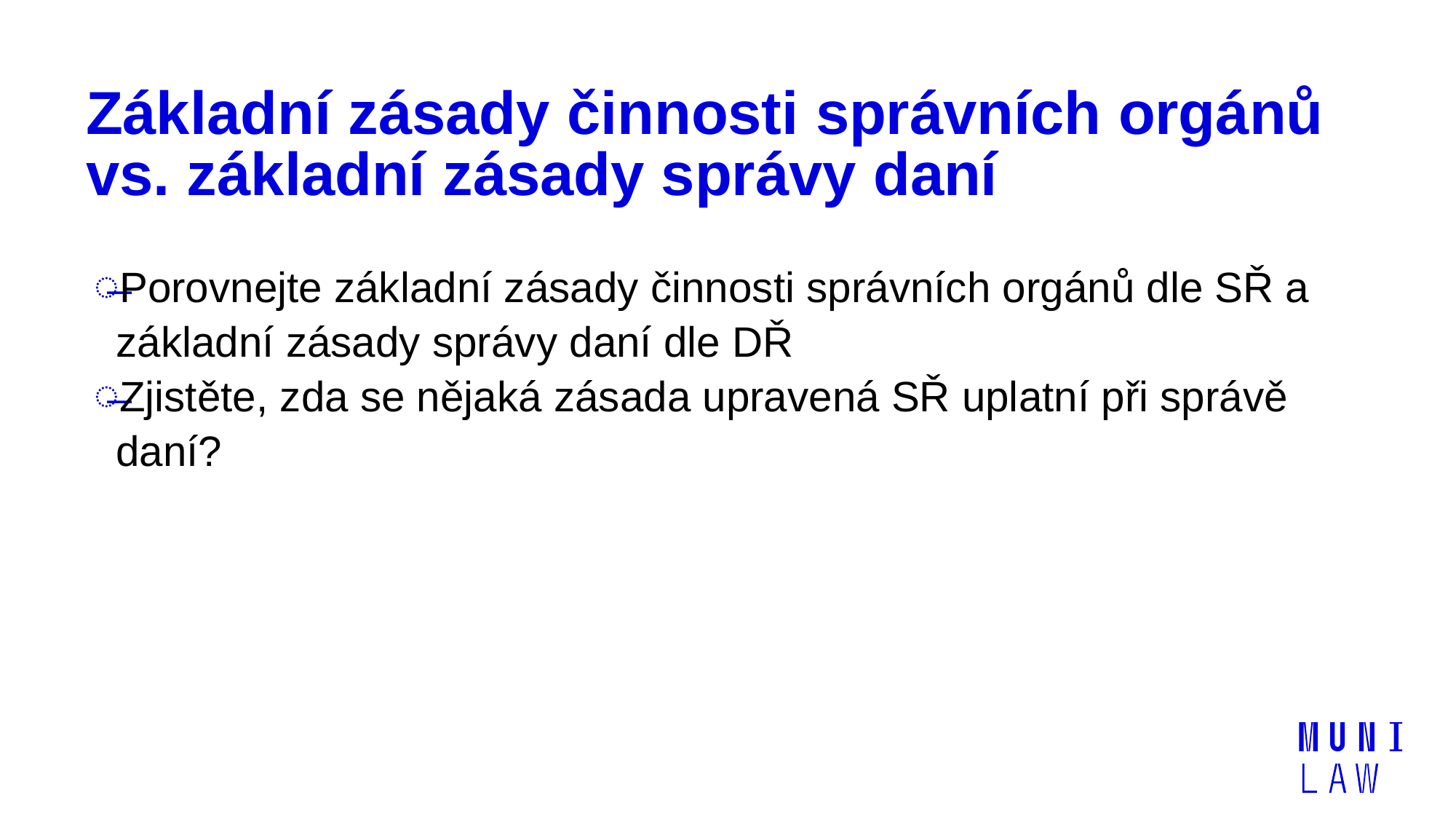

# Základní zásady činnosti správních orgánů vs. základní zásady správy daní

Porovnejte základní zásady činnosti správních orgánů dle SŘ a základní zásady správy daní dle DŘ
Zjistěte, zda se nějaká zásada upravená SŘ uplatní při správě daní?